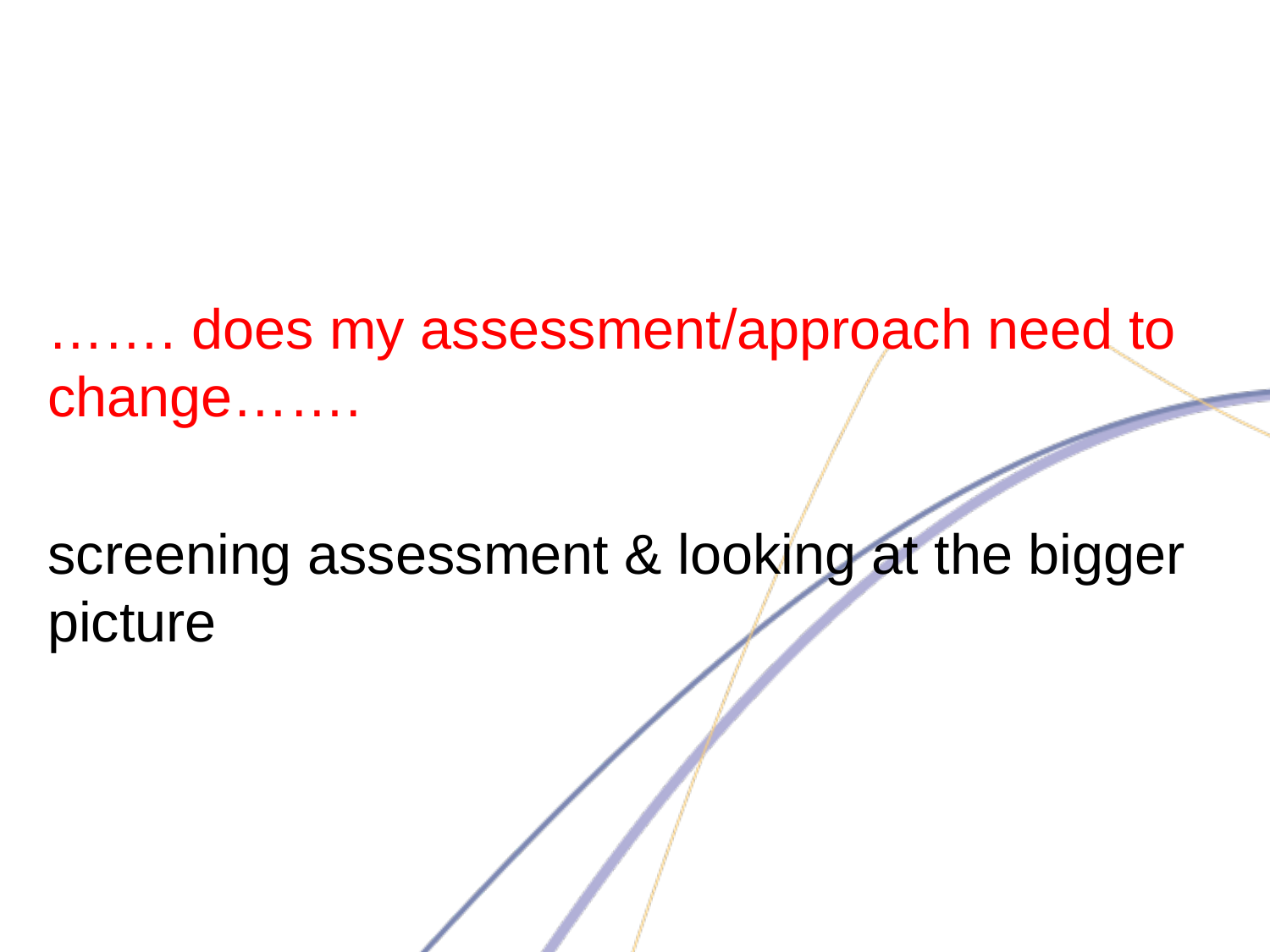

#
……. does my assessment/approach need to change…….

screening assessment & looking at the bigger picture